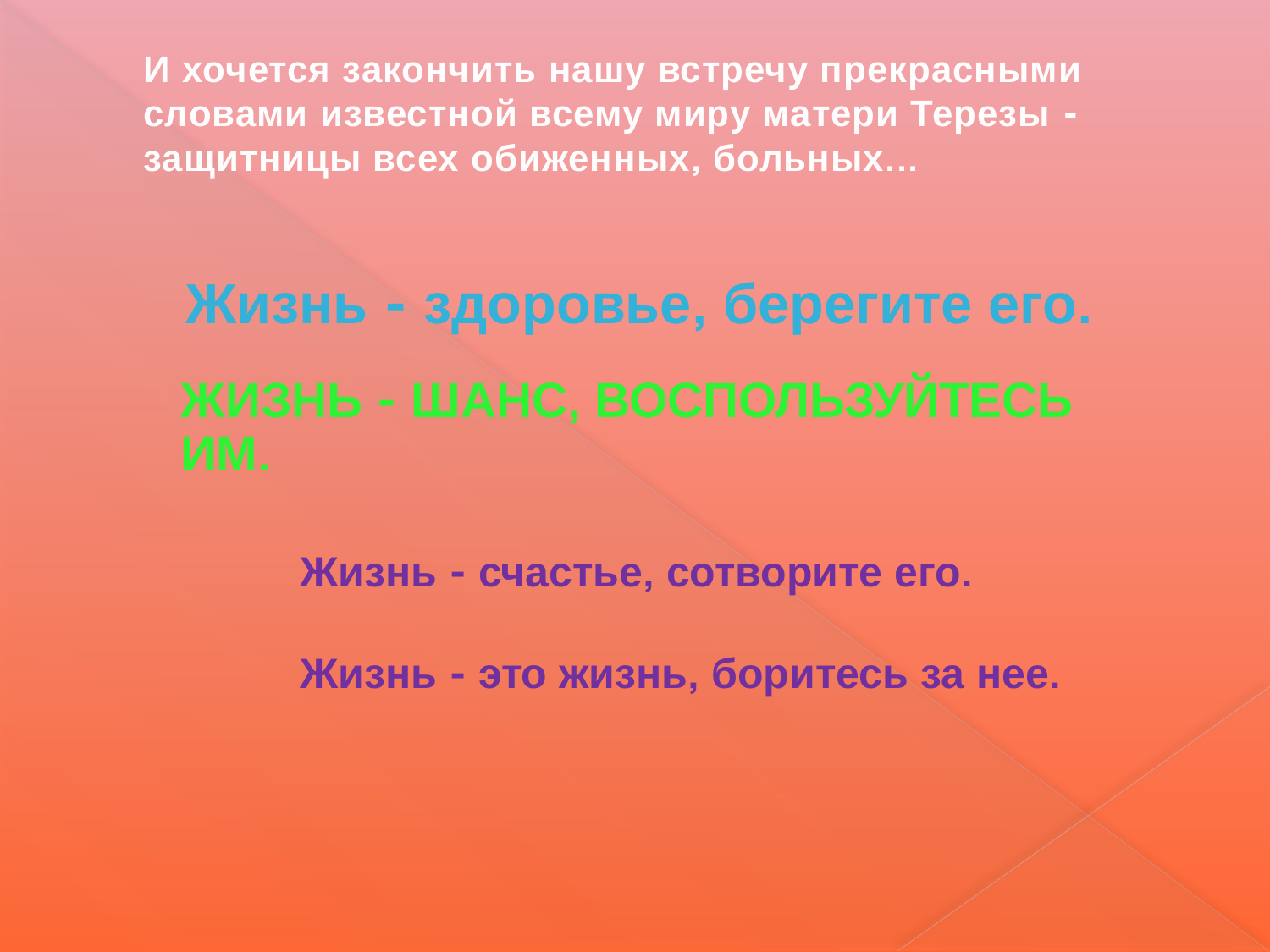

# И хочется закончить нашу встречу прекрасными словами известной всему миру матери Терезы - защитницы всех обиженных, больных...
Жизнь - здоровье, берегите его.
Жизнь - шанс, воспользуйтесь им.
Жизнь - счастье, сотворите его.

Жизнь - это жизнь, боритесь за нее.